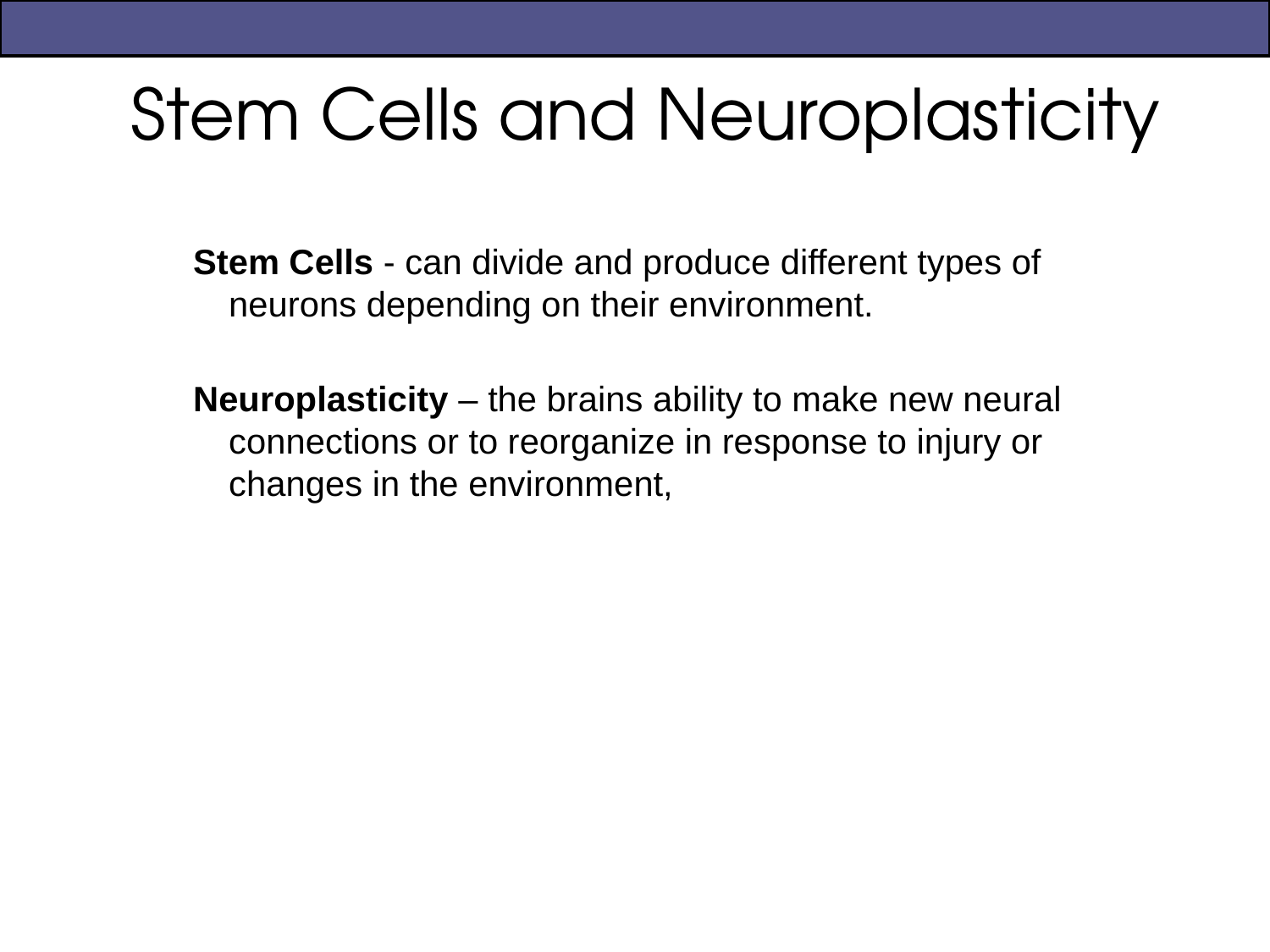

Stem Cells and Neuroplasticity
Stem Cells - can divide and produce different types of neurons depending on their environment.

Neuroplasticity – the brains ability to make new neural connections or to reorganize in response to injury or changes in the environment,